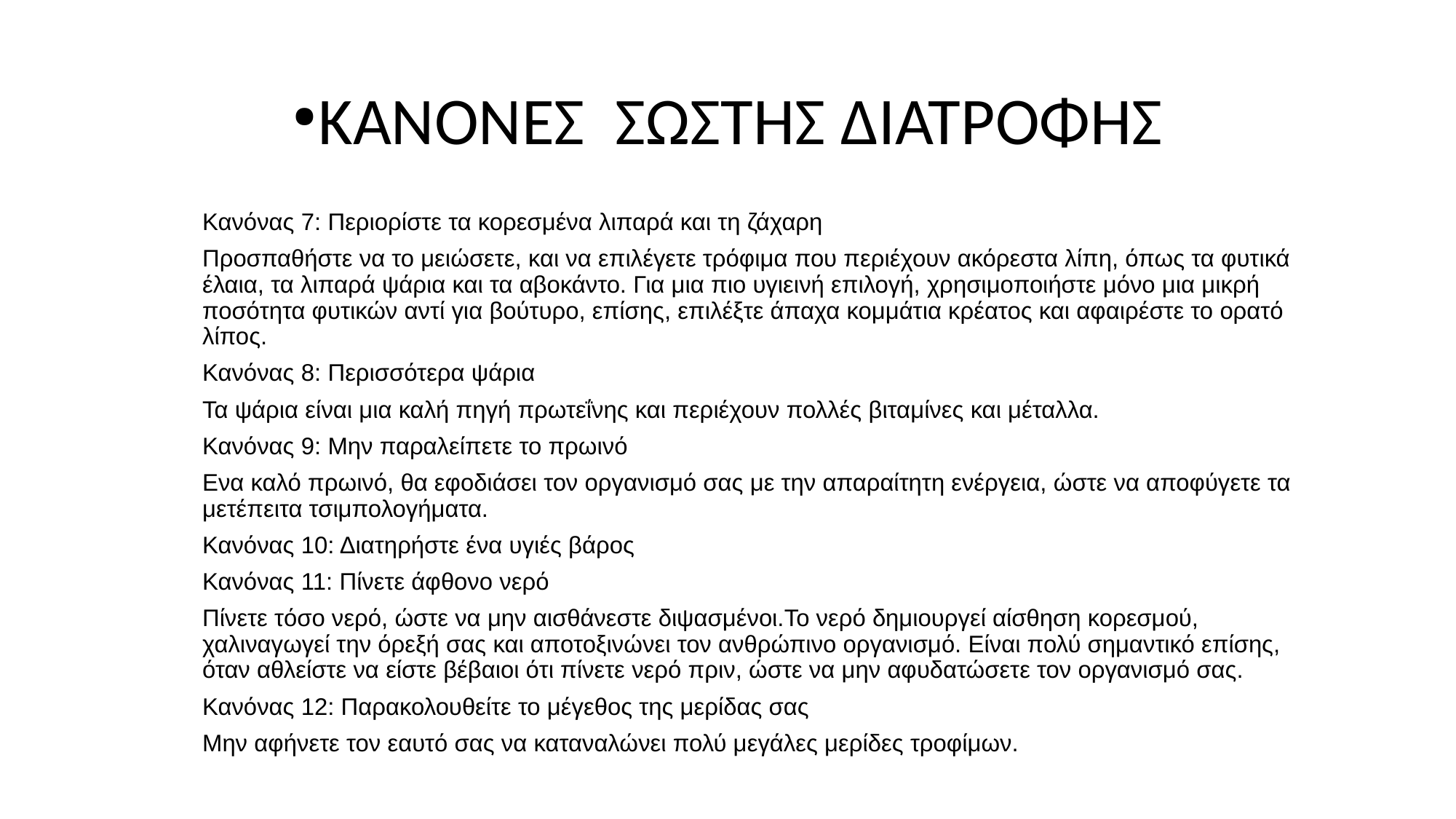

ΚΑΝΟΝΕΣ  ΣΩΣΤΗΣ ΔΙΑΤΡΟΦΗΣ
Κανόνας 7: Περιορίστε τα κορεσμένα λιπαρά και τη ζάχαρη
Προσπαθήστε να το μειώσετε, και να επιλέγετε τρόφιμα που περιέχουν ακόρεστα λίπη, όπως τα φυτικά έλαια, τα λιπαρά ψάρια και τα αβοκάντο. Για μια πιο υγιεινή επιλογή, χρησιμοποιήστε μόνο μια μικρή ποσότητα φυτικών αντί για βούτυρο, επίσης, επιλέξτε άπαχα κομμάτια κρέατος και αφαιρέστε το ορατό λίπος.
Κανόνας 8: Περισσότερα ψάρια
Τα ψάρια είναι μια καλή πηγή πρωτεΐνης και περιέχουν πολλές βιταμίνες και μέταλλα.
Κανόνας 9: Μην παραλείπετε το πρωινό
Ενα καλό πρωινό, θα εφοδιάσει τον οργανισμό σας με την απαραίτητη ενέργεια, ώστε να αποφύγετε τα μετέπειτα τσιμπολογήματα.
Κανόνας 10: Διατηρήστε ένα υγιές βάρος
Κανόνας 11: Πίνετε άφθονο νερό
Πίνετε τόσο νερό, ώστε να μην αισθάνεστε διψασμένοι.Το νερό δημιουργεί αίσθηση κορεσμού, χαλιναγωγεί την όρεξή σας και αποτοξινώνει τον ανθρώπινο οργανισμό. Είναι πολύ σημαντικό επίσης, όταν αθλείστε να είστε βέβαιοι ότι πίνετε νερό πριν, ώστε να μην αφυδατώσετε τον οργανισμό σας.
Κανόνας 12: Παρακολουθείτε το μέγεθος της μερίδας σας
Μην αφήνετε τον εαυτό σας να καταναλώνει πολύ μεγάλες μερίδες τροφίμων.